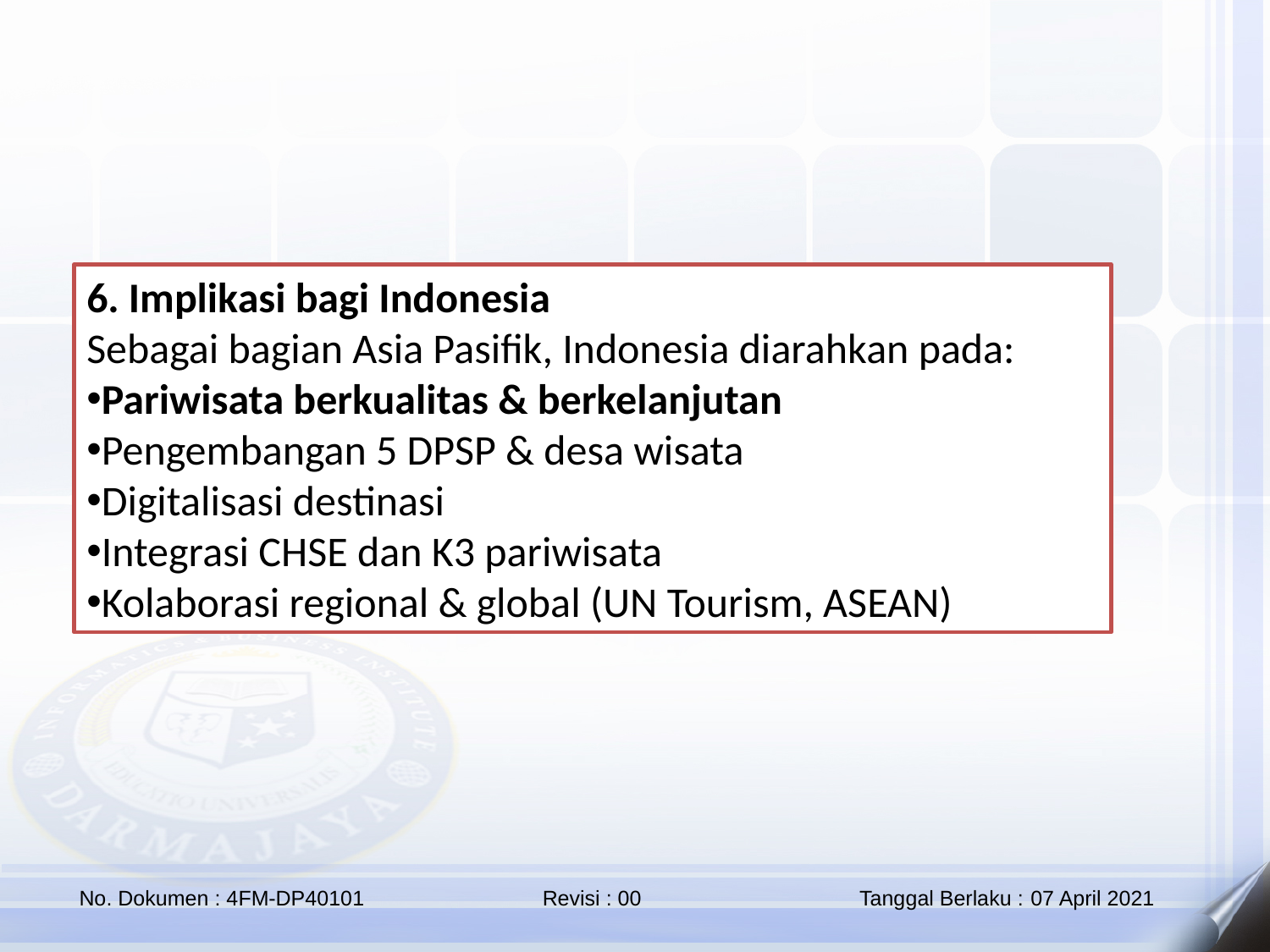

6. Implikasi bagi Indonesia
Sebagai bagian Asia Pasifik, Indonesia diarahkan pada:
Pariwisata berkualitas & berkelanjutan
Pengembangan 5 DPSP & desa wisata
Digitalisasi destinasi
Integrasi CHSE dan K3 pariwisata
Kolaborasi regional & global (UN Tourism, ASEAN)